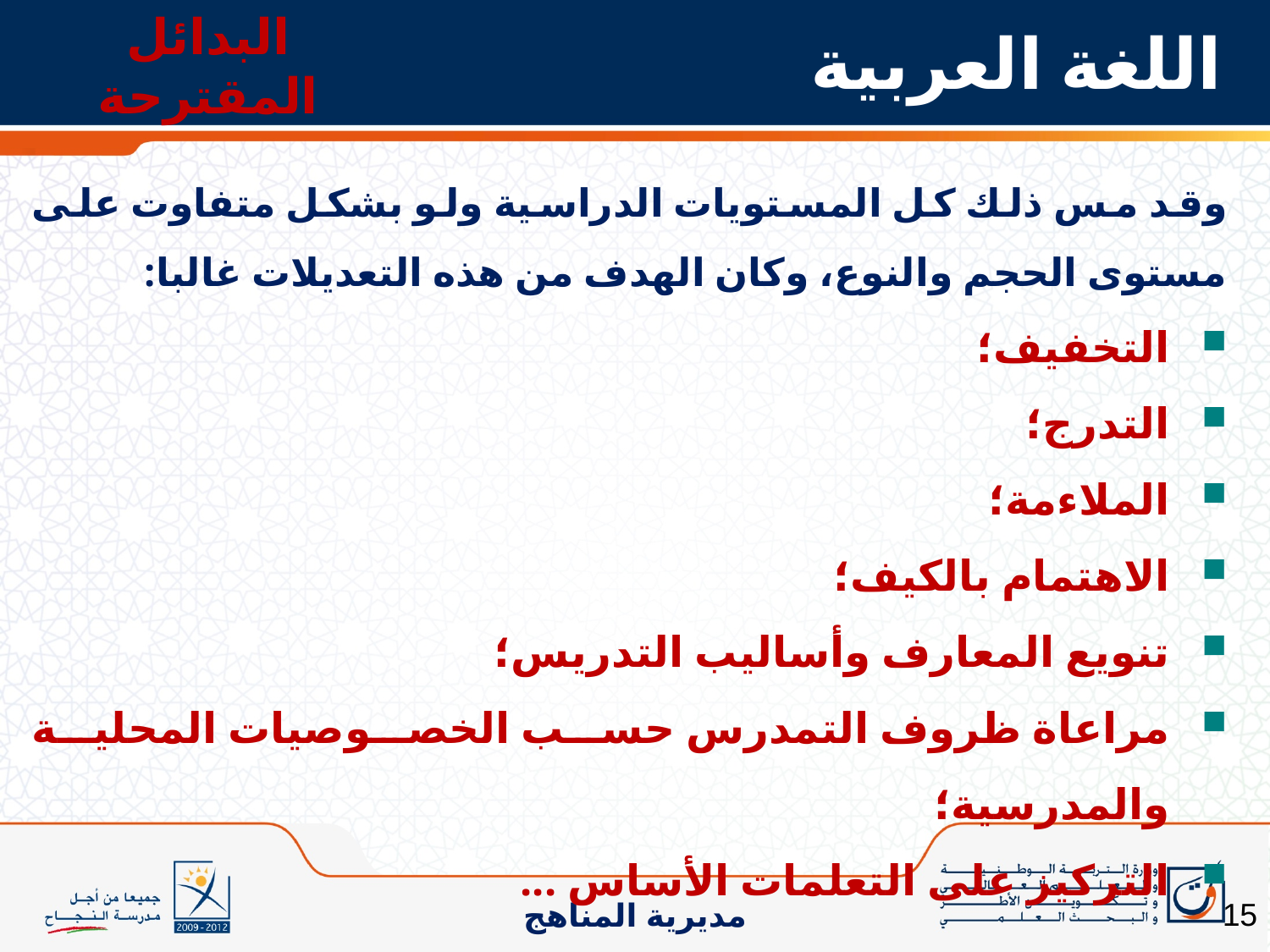

البدائل المقترحة
# اللغة العربية
وقد مس ذلك كل المستويات الدراسية ولو بشكل متفاوت على مستوى الحجم والنوع، وكان الهدف من هذه التعديلات غالبا:
التخفيف؛
التدرج؛
الملاءمة؛
الاهتمام بالكيف؛
تنويع المعارف وأساليب التدريس؛
مراعاة ظروف التمدرس حسب الخصوصيات المحلية والمدرسية؛
التركيز على التعلمات الأساس ...

15
مديرية المناهج